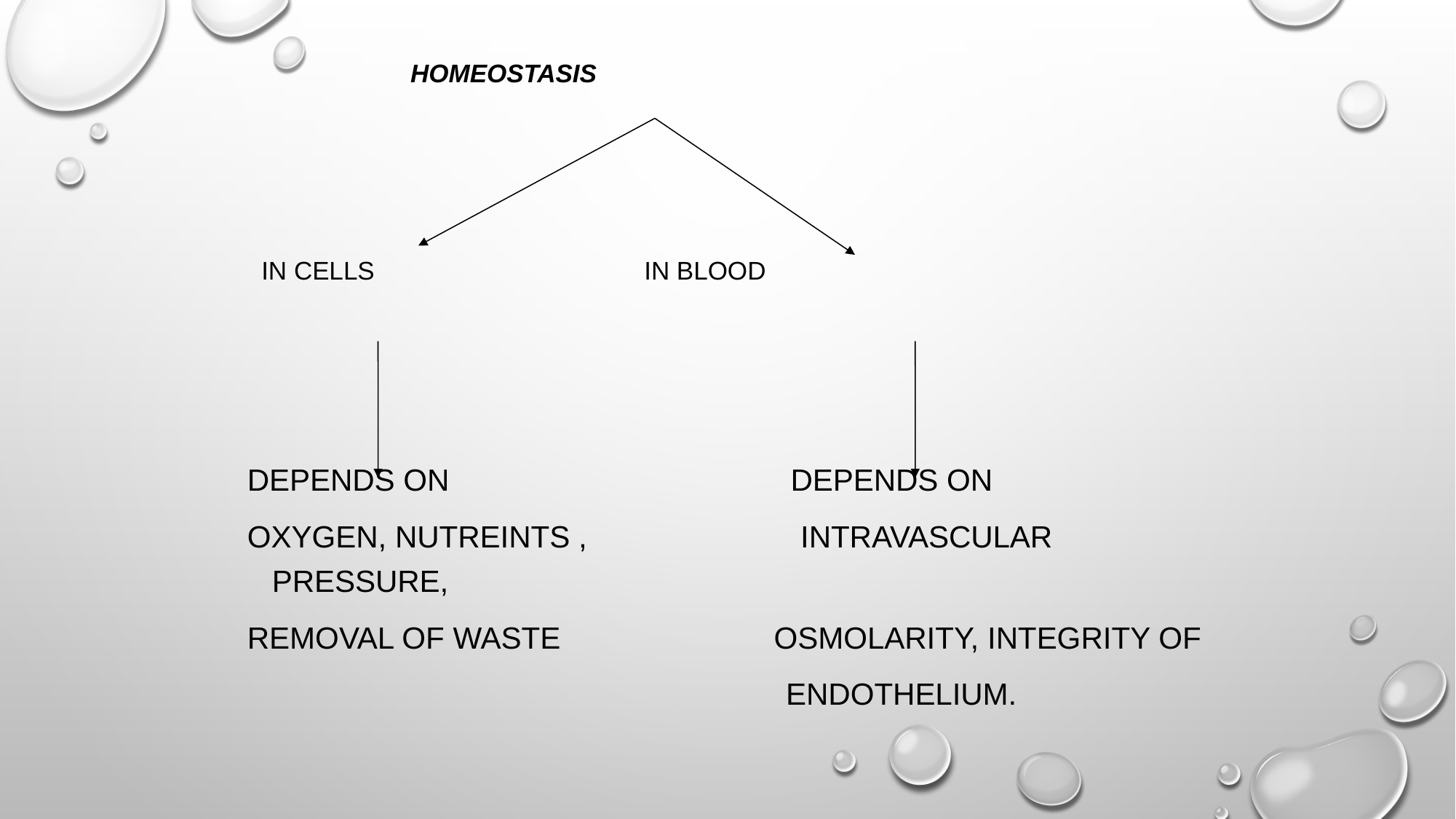

Homeostasis

  In cells                                      in blood

Depends on                                        Depends on
Oxygen, nutreints ,                         intravascular pressure,
Removal of waste                         osmolarity, integrity of
                                                               endothelium.